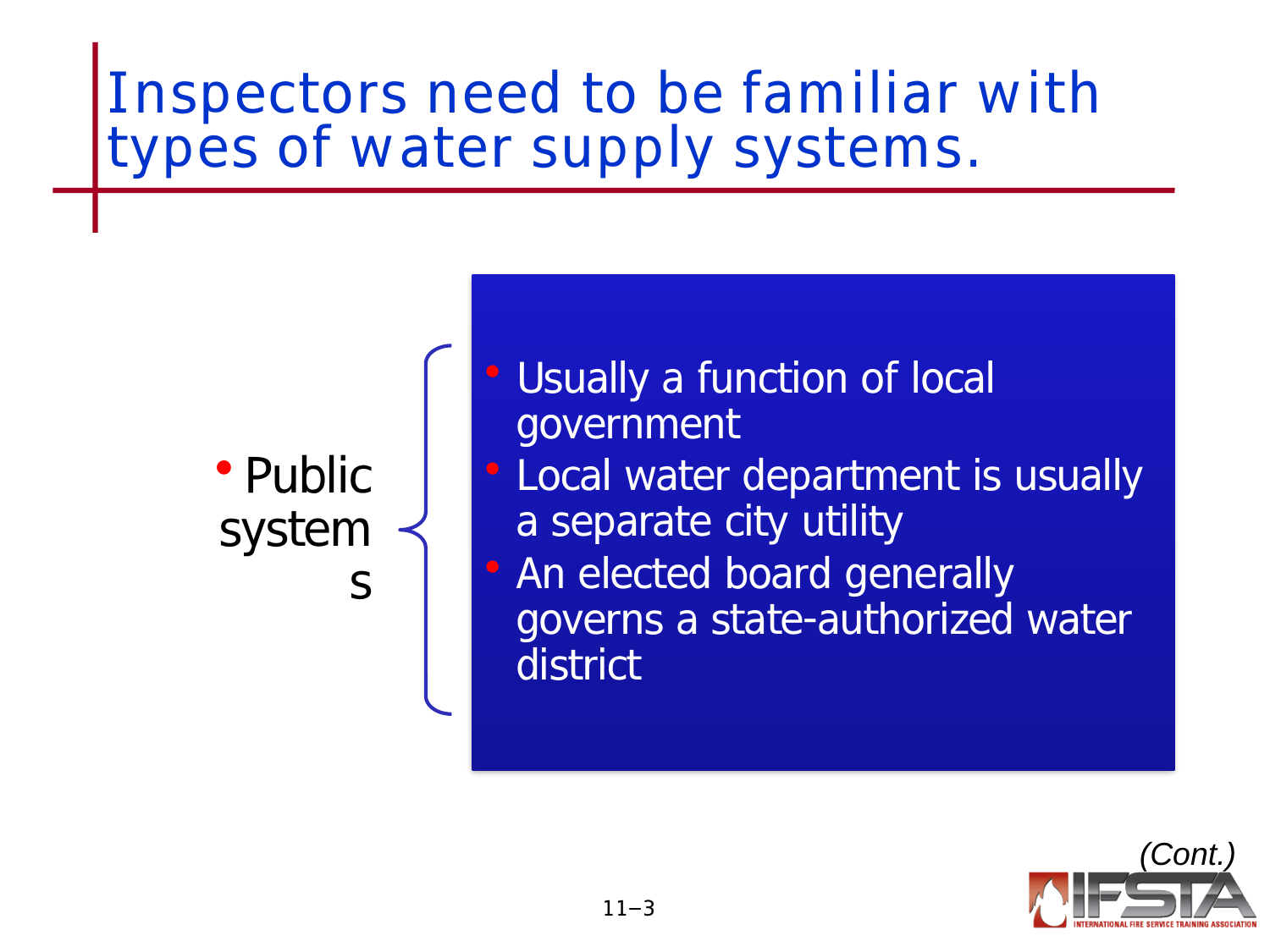

# Inspectors need to be familiar with types of water supply systems.
Public systems
Usually a function of local government
Local water department is usually a separate city utility
An elected board generally governs a state-authorized water district
(Cont.)
11–3